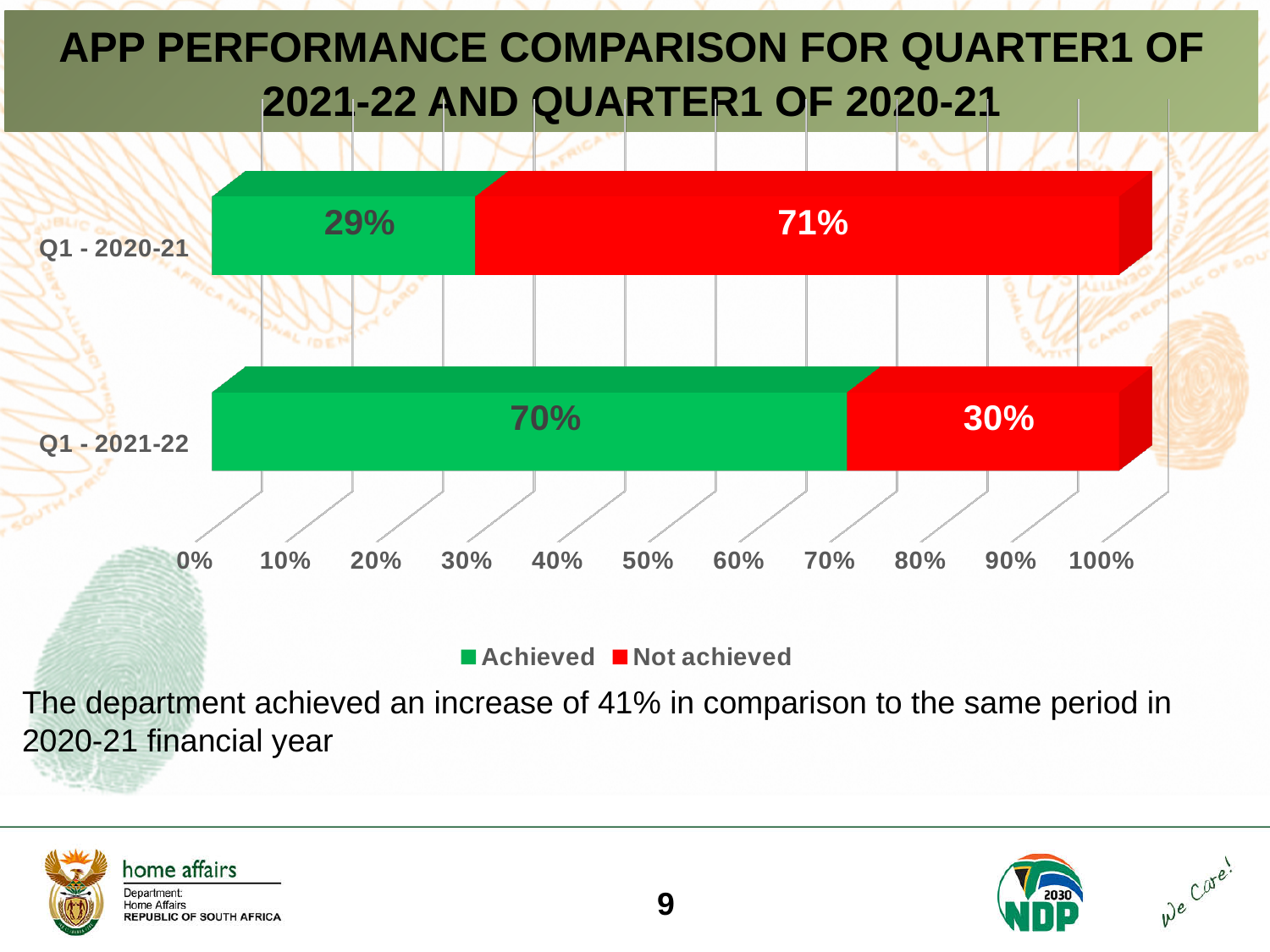

APP PERFORMANCE COMPARISON FOR QUARTER1 OF 2021-22 AND QUARTER1 OF 2020-21

[unsupported chart]

The department achieved an increase of 41% in comparison to the same period in 2020-21 financial year
9